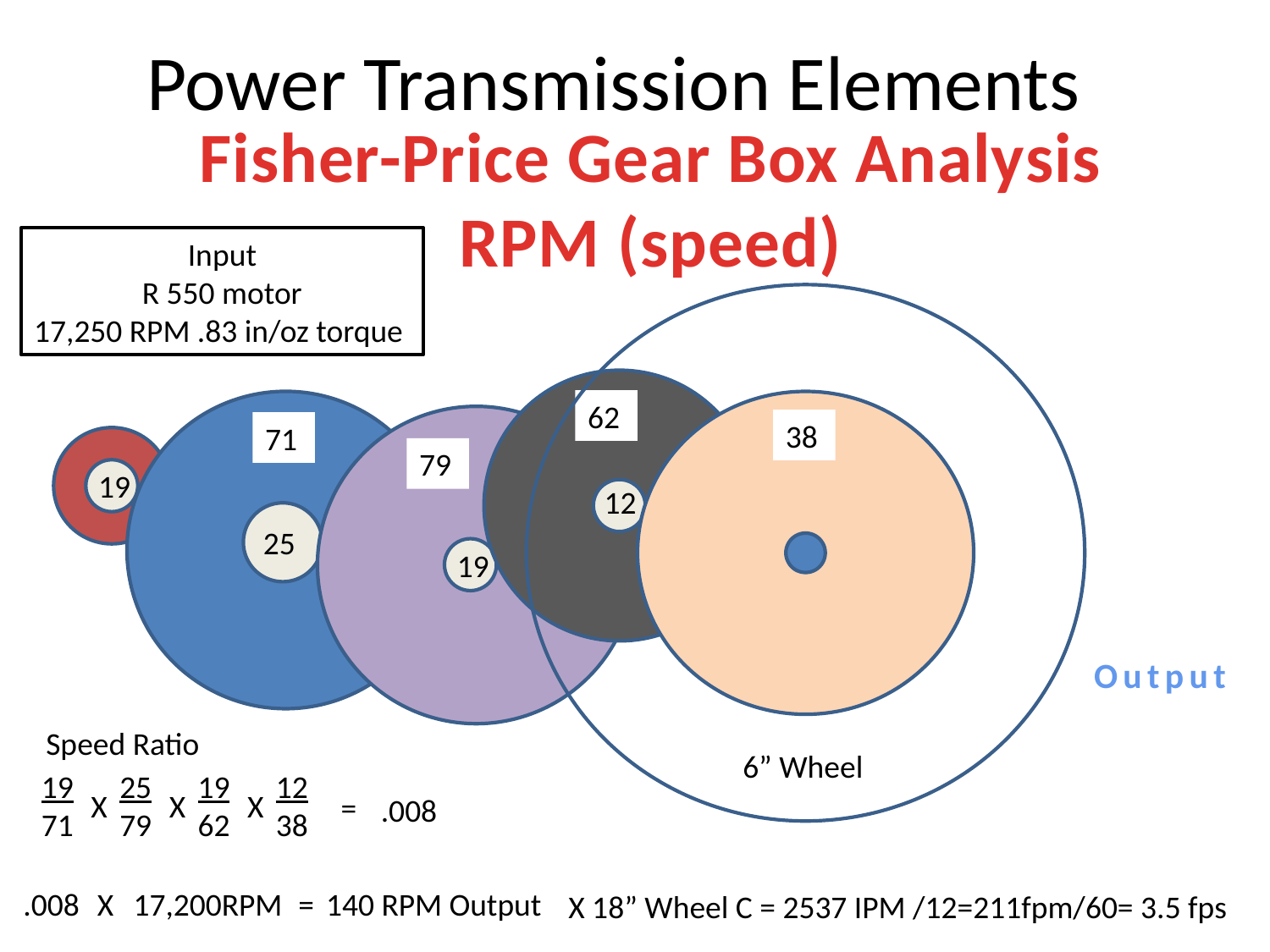

# Power Transmission Elements
Fisher-Price Gear Box Analysis
RPM (speed)
Input
R 550 motor
17,250 RPM .83 in/oz torque

62

38
71

79

19
12

25

19
Output
Speed Ratio
6” Wheel
19
71
25
79
19
62
12
38
X
X
X
=
.008
.008
X
17,200RPM
=
140 RPM Output
X 18” Wheel C = 2537 IPM /12=211fpm/60= 3.5 fps